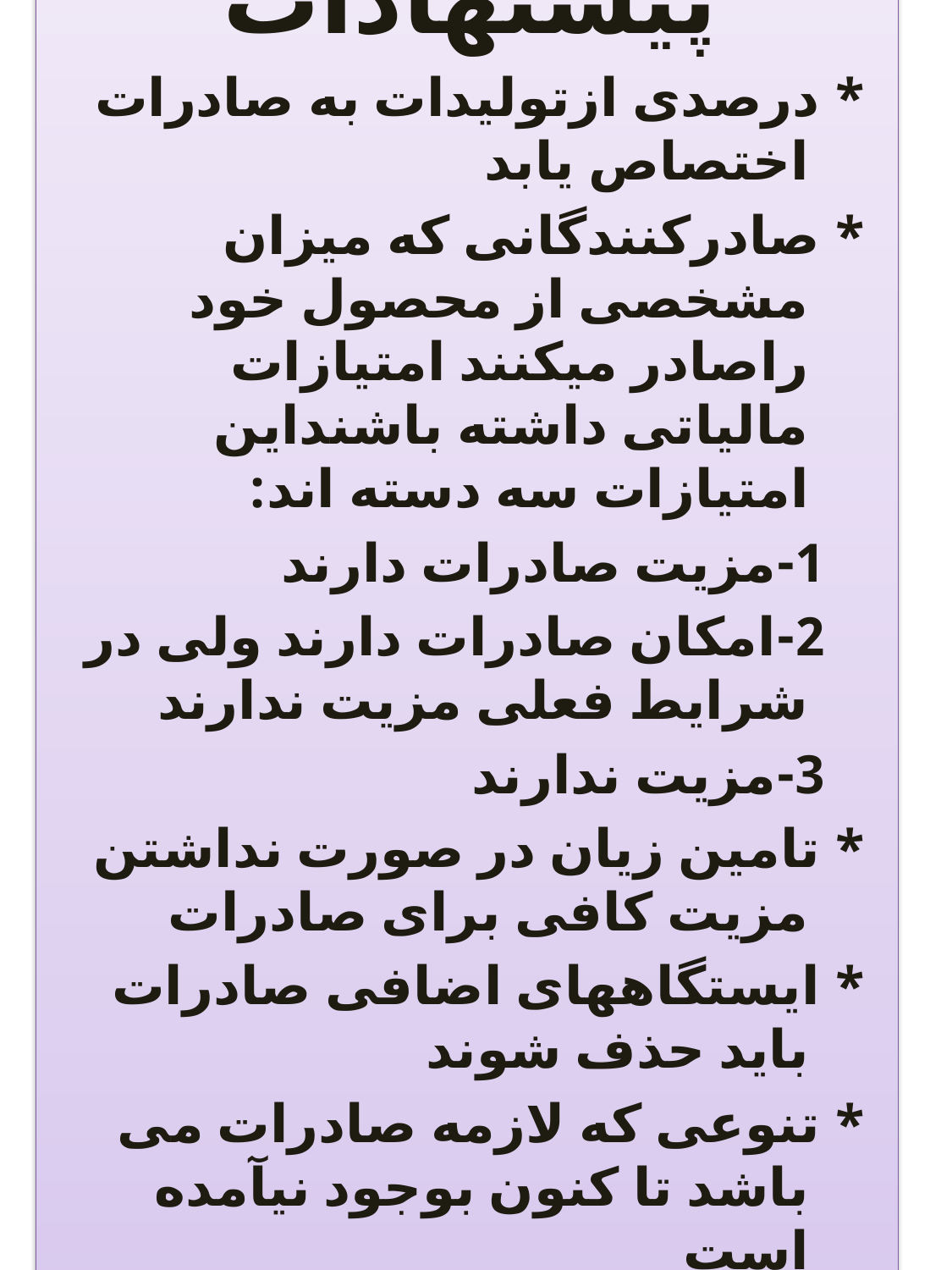

پیشنهادات
* درصدی ازتولیدات به صادرات اختصاص یابد
* صادرکنندگانی که میزان مشخصی از محصول خود راصادر میکنند امتیازات مالیاتی داشته باشنداین امتیازات سه دسته اند:
   1-مزیت صادرات دارند
   2-امکان صادرات دارند ولی در شرایط فعلی مزیت ندارند
   3-مزیت ندارند
* تامین زیان در صورت نداشتن مزیت کافی برای صادرات
* ایستگاههای اضافی صادرات باید حذف شوند
* تنوعی که لازمه صادرات می باشد تا کنون بوجود نیآمده است